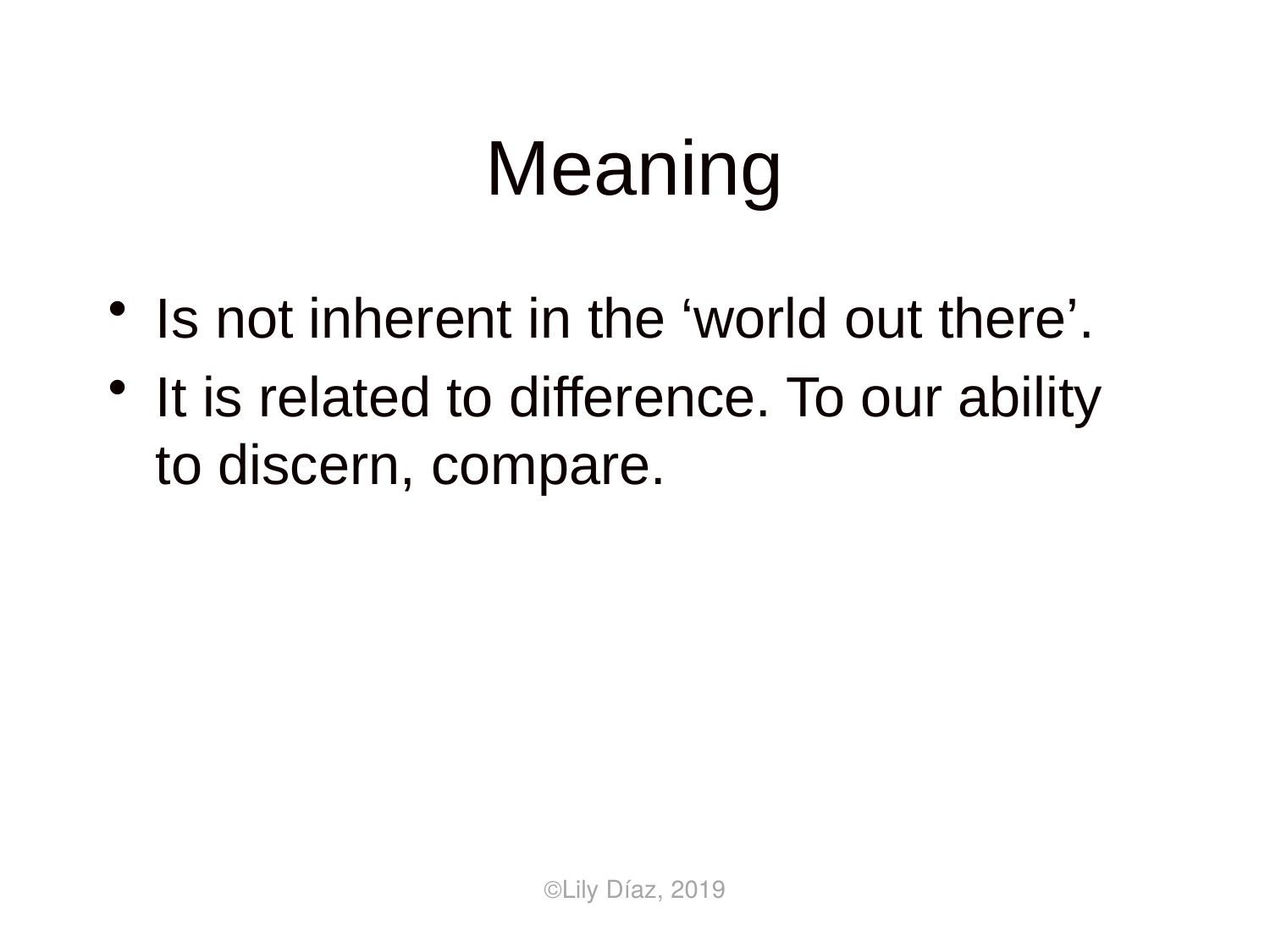

# Meaning
Is not inherent in the ‘world out there’.
It is related to difference. To our ability to discern, compare.
©Lily Díaz, 2019